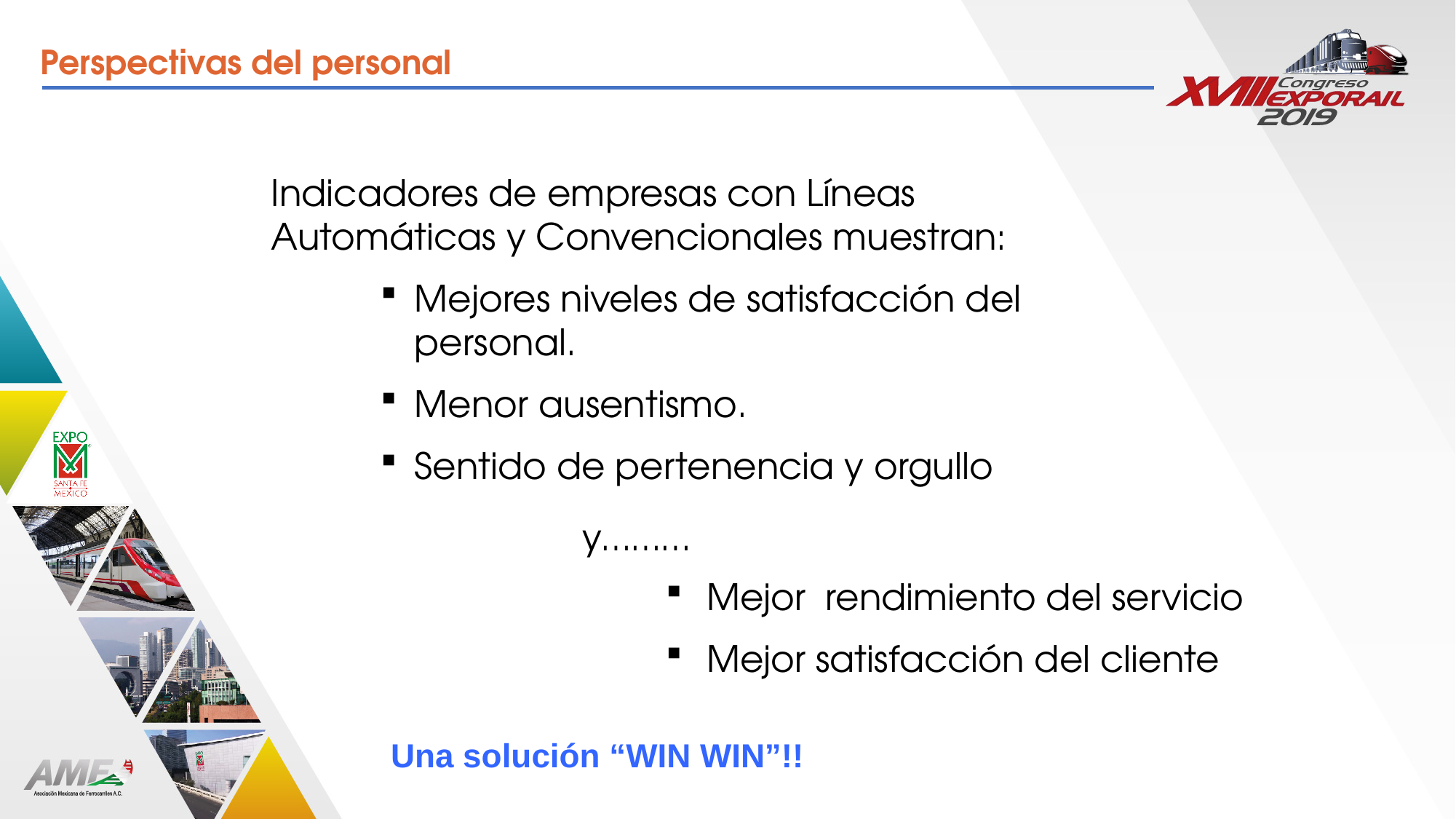

Perspectivas del personal
Indicadores de empresas con Líneas Automáticas y Convencionales muestran:
Mejores niveles de satisfacción del personal.
Menor ausentismo.
Sentido de pertenencia y orgullo
y………
Mejor  rendimiento del servicio
Mejor satisfacción del cliente
Una solución “WIN WIN”!!